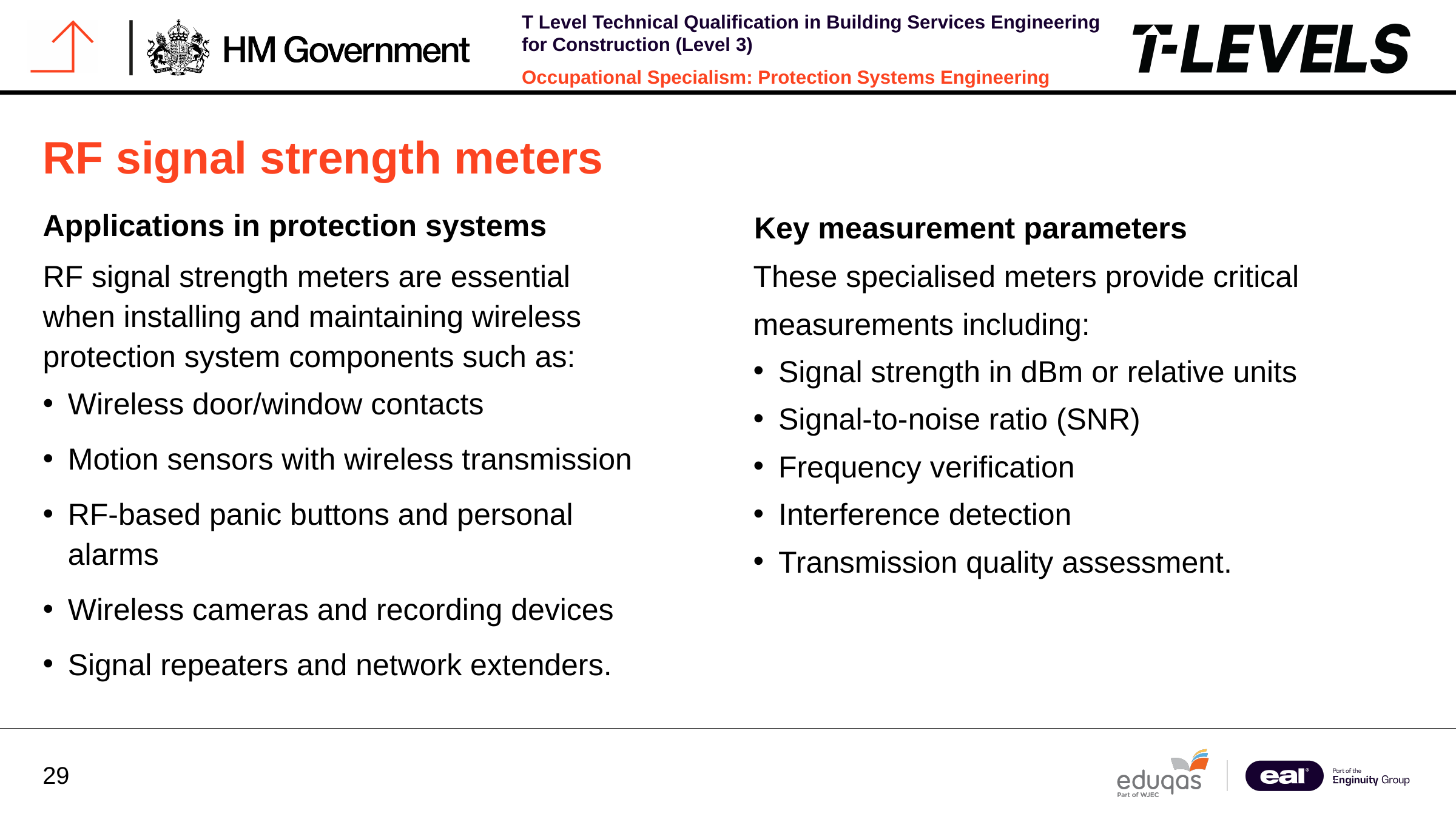

RF signal strength meters
Applications in protection systems
Key measurement parameters
RF signal strength meters are essential when installing and maintaining wireless protection system components such as:
Wireless door/window contacts
Motion sensors with wireless transmission
RF-based panic buttons and personal alarms
Wireless cameras and recording devices
Signal repeaters and network extenders.

These specialised meters provide critical
measurements including:
Signal strength in dBm or relative units
Signal-to-noise ratio (SNR)
Frequency verification
Interference detection
Transmission quality assessment.